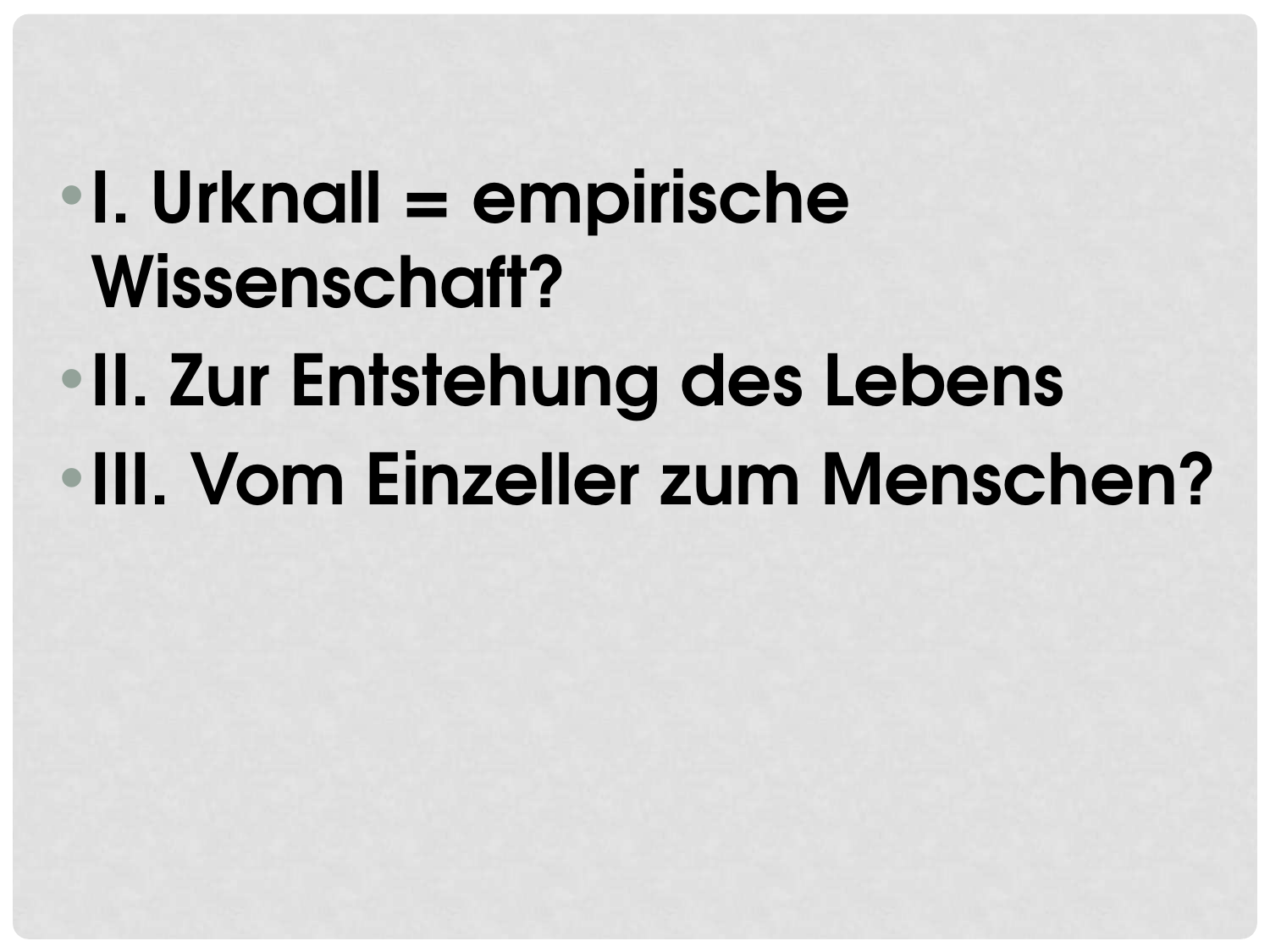

I. Urknall = empirische Wissenschaft?
II. Zur Entstehung des Lebens
III. Vom Einzeller zum Menschen?